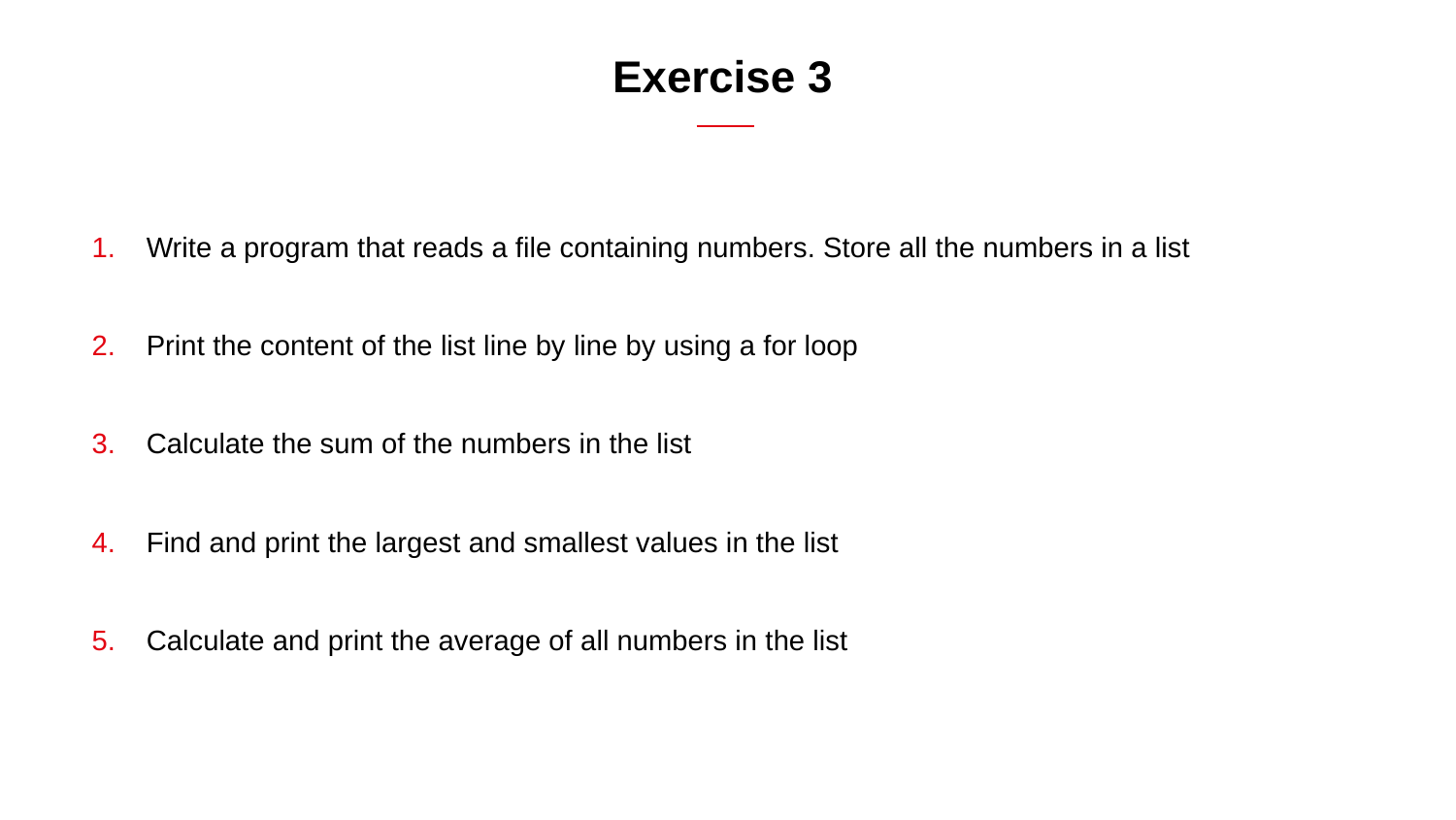

# Exercise 3
Write a program that reads a file containing numbers. Store all the numbers in a list

Print the content of the list line by line by using a for loop

Calculate the sum of the numbers in the list

Find and print the largest and smallest values in the list

Calculate and print the average of all numbers in the list